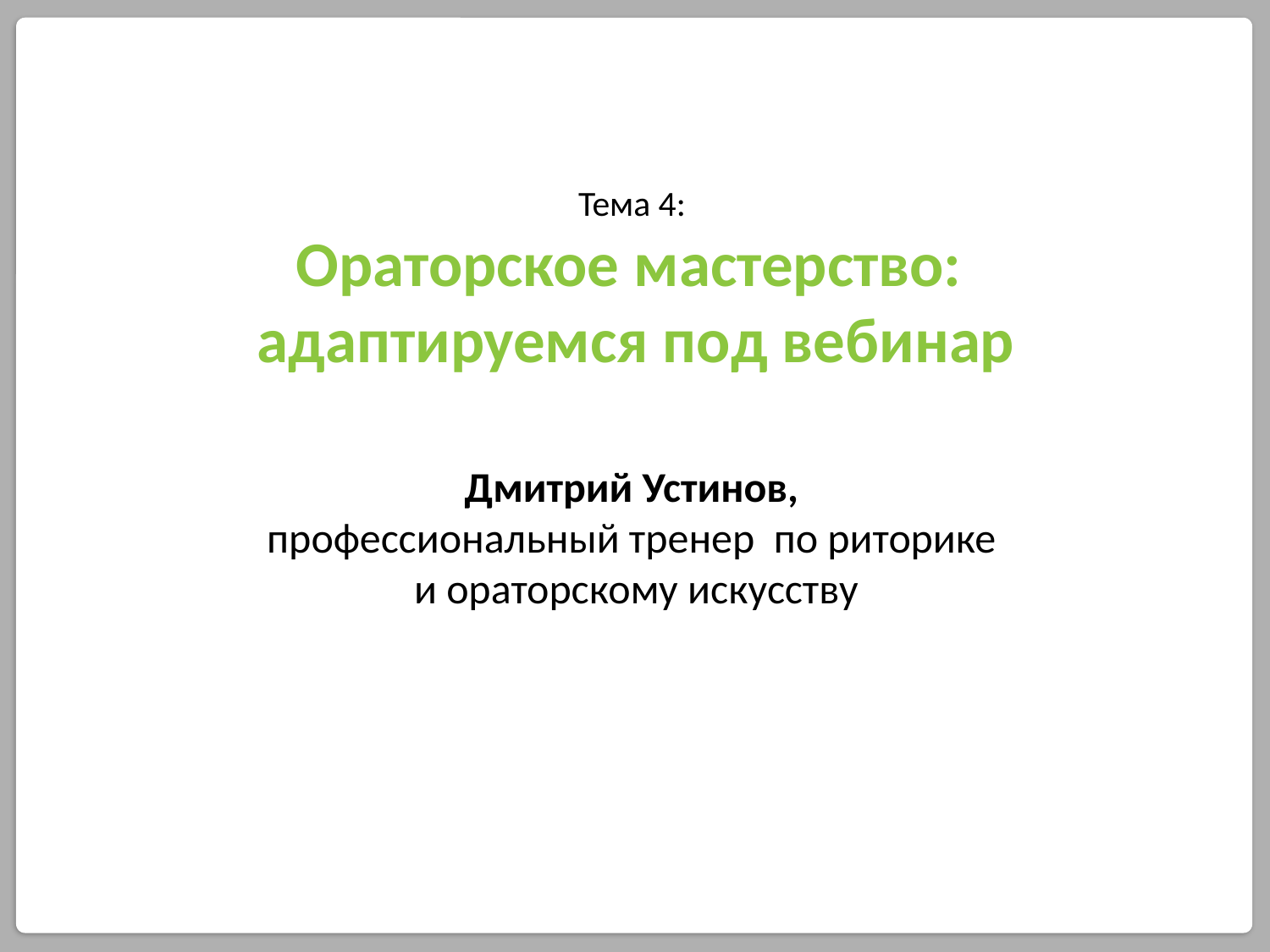

# Тема 4: Ораторское мастерство: адаптируемся под вебинар Дмитрий Устинов, профессиональный тренер  по риторике и ораторскому искусству